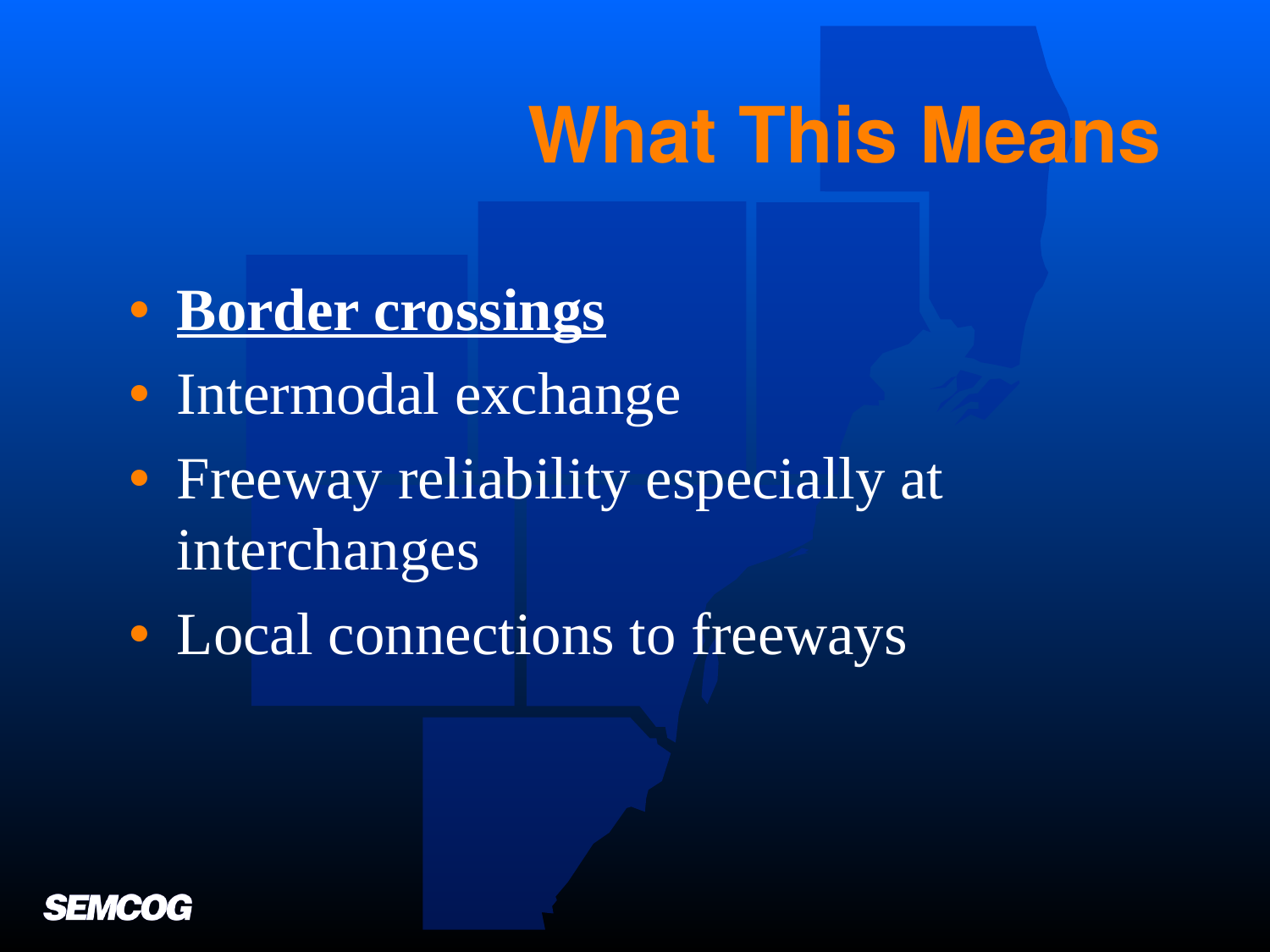

# What This Means
Border crossings
Intermodal exchange
Freeway reliability especially at interchanges
Local connections to freeways